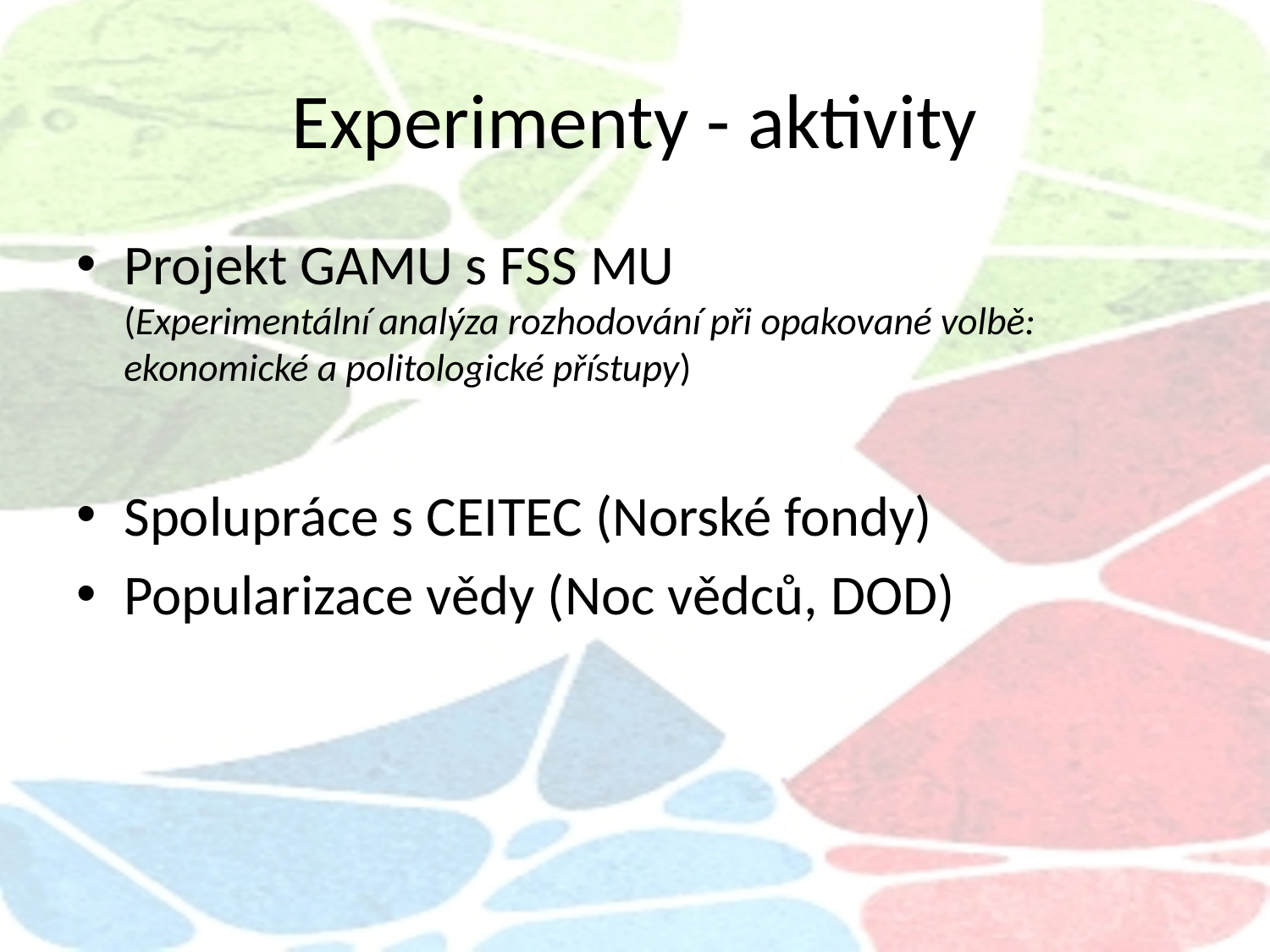

# Experimenty - aktivity
Projekt GAMU s FSS MU
(Experimentální analýza rozhodování při opakované volbě: ekonomické a politologické přístupy)

Spolupráce s CEITEC (Norské fondy)
Popularizace vědy (Noc vědců, DOD)